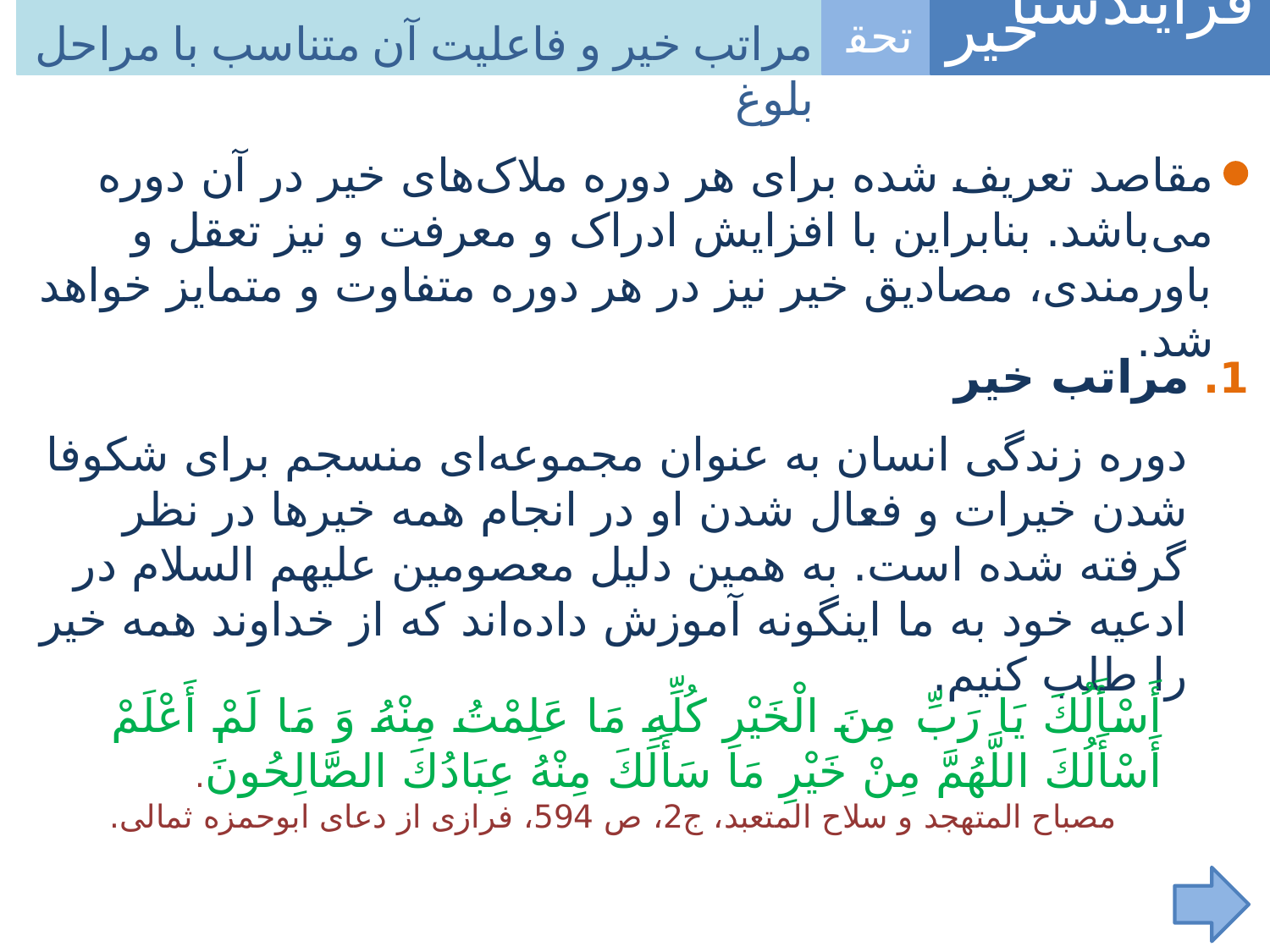

فرآیندشناسی
خیر
تحقق
مراتب خیر و فاعلیت آن متناسب با مراحل بلوغ

مقاصد تعریف شده برای هر دوره ملاک‌های خیر در آن دوره می‌باشد. بنابراين با افزایش ادراک و معرفت و نیز تعقل و باورمندی، مصادیق خیر نیز در هر دوره متفاوت و متمایز خواهد شد.

1. مراتب خیر
دوره زندگی انسان به عنوان مجموعه‌ای منسجم برای شکوفا شدن خیرات و فعال شدن او در انجام همه خیرها در نظر گرفته شده است. به همین دلیل معصومین علیهم السلام در ادعیه خود به ما اینگونه آموزش داده‌اند که از خداوند همه خیر را طلب کنیم.
أَسْأَلُكَ يَا رَبِّ مِنَ‏ الْخَيْرِ كُلِّهِ‏ مَا عَلِمْتُ مِنْهُ وَ مَا لَمْ أَعْلَمْ أَسْأَلُكَ اللَّهُمَّ مِنْ خَيْرِ مَا سَأَلَكَ مِنْهُ عِبَادُكَ الصَّالِحُونَ.
مصباح المتهجد و سلاح المتعبد، ج‏2، ص 594،‌ فرازی از دعای ابوحمزه ثمالی.